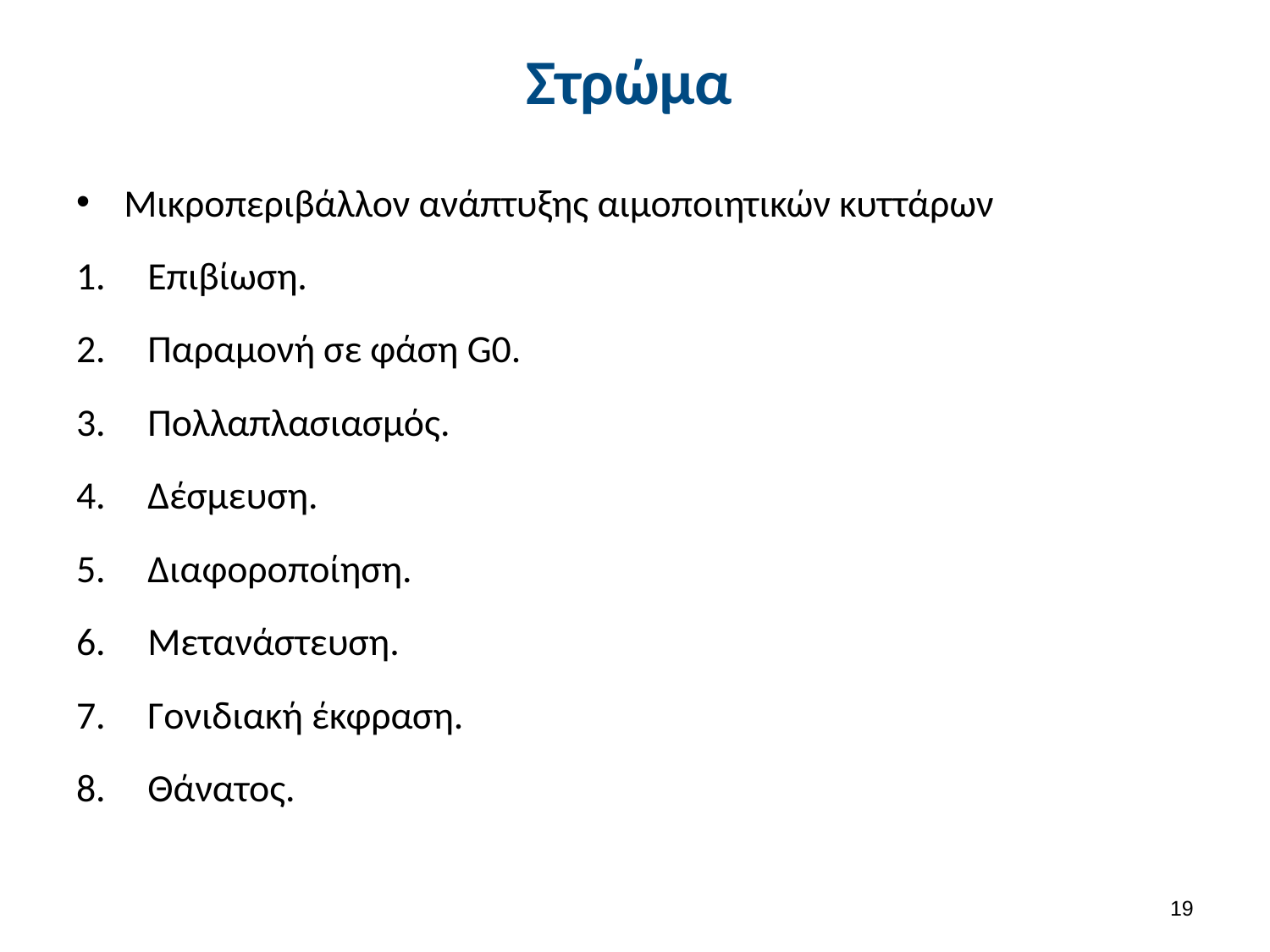

# Στρώμα
Μικροπεριβάλλον ανάπτυξης αιμοποιητικών κυττάρων
Επιβίωση.
Παραμονή σε φάση G0.
Πολλαπλασιασμός.
Δέσμευση.
Διαφοροποίηση.
Μετανάστευση.
Γονιδιακή έκφραση.
Θάνατος.

19